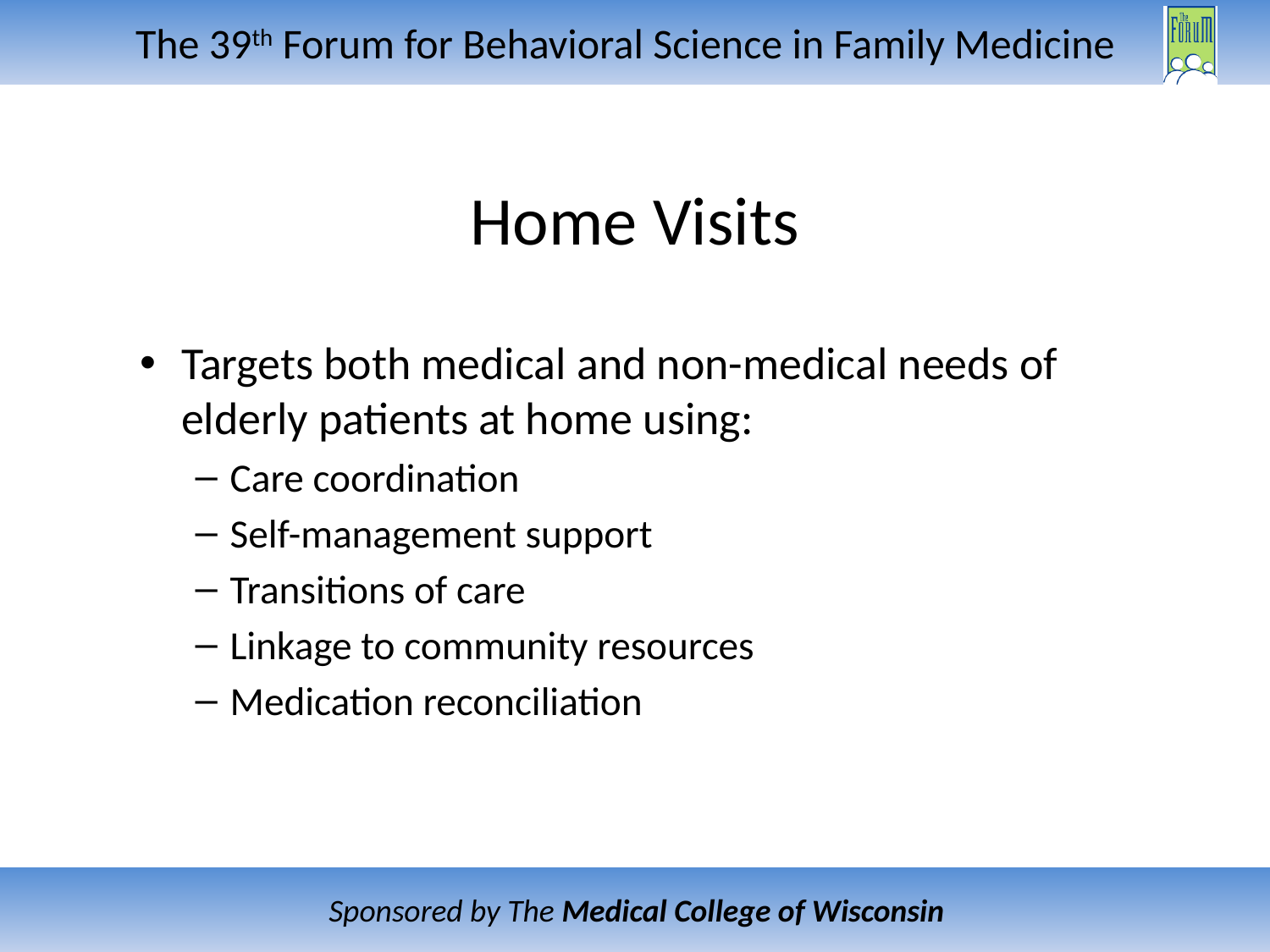

# Home Visits
Targets both medical and non-medical needs of elderly patients at home using:
Care coordination
Self-management support
Transitions of care
Linkage to community resources
Medication reconciliation